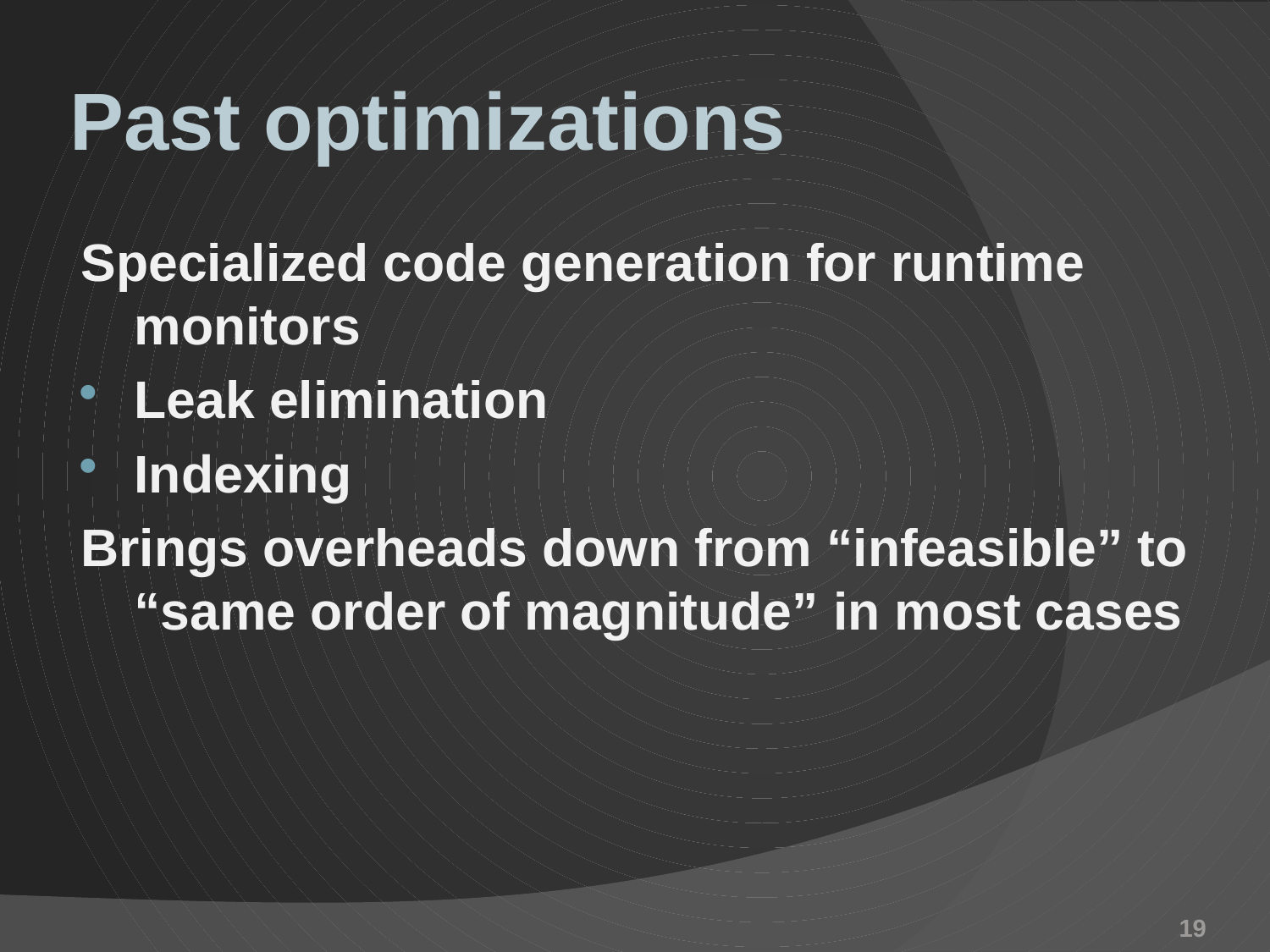

# Past optimizations
Specialized code generation for runtime monitors
Leak elimination
Indexing
Brings overheads down from “infeasible” to “same order of magnitude” in most cases
19